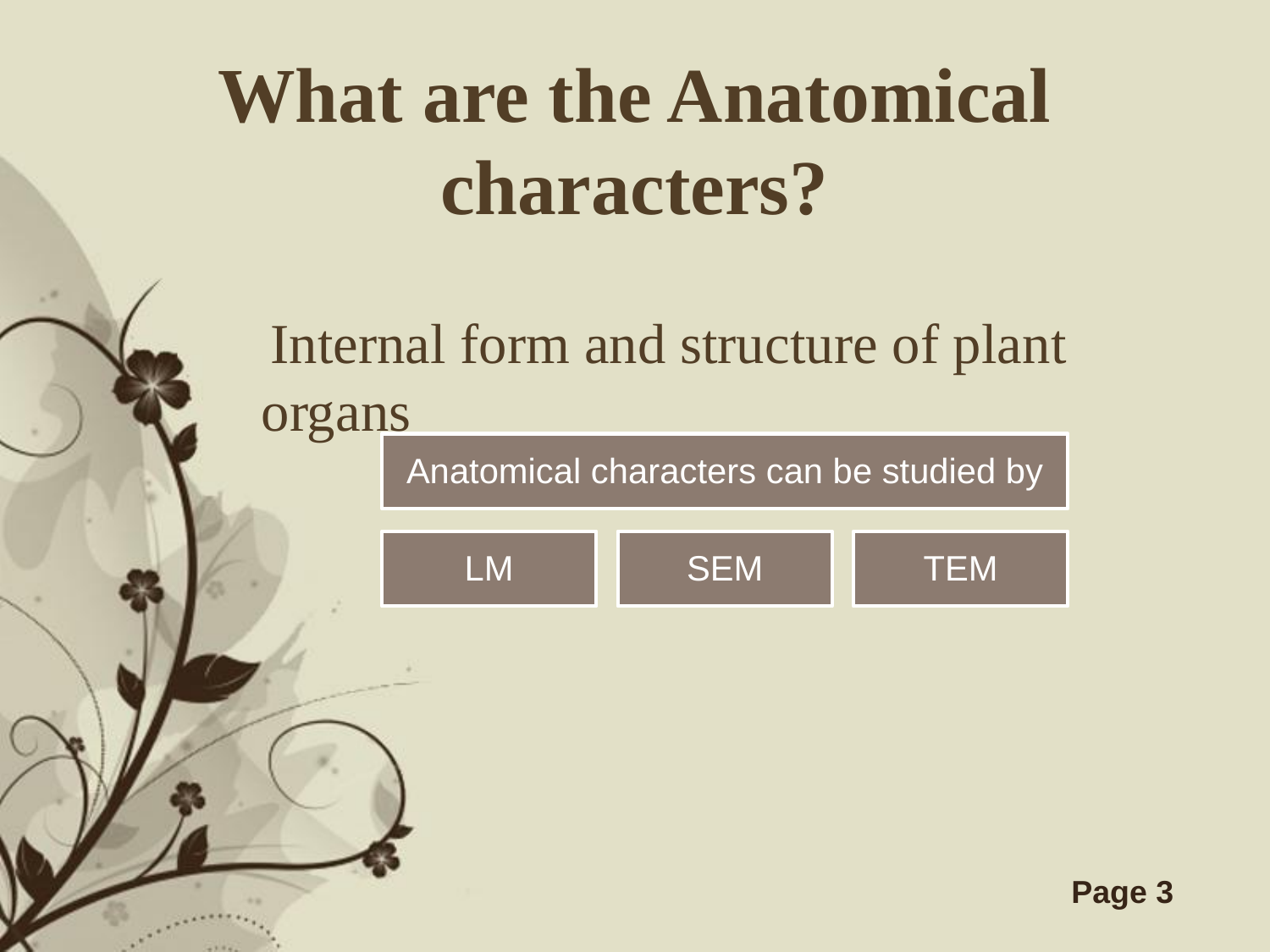

# What are the Anatomical characters?

    Internal form and structure of plant   organs

Anatomical characters can be studied by
LM
SEM
TEM